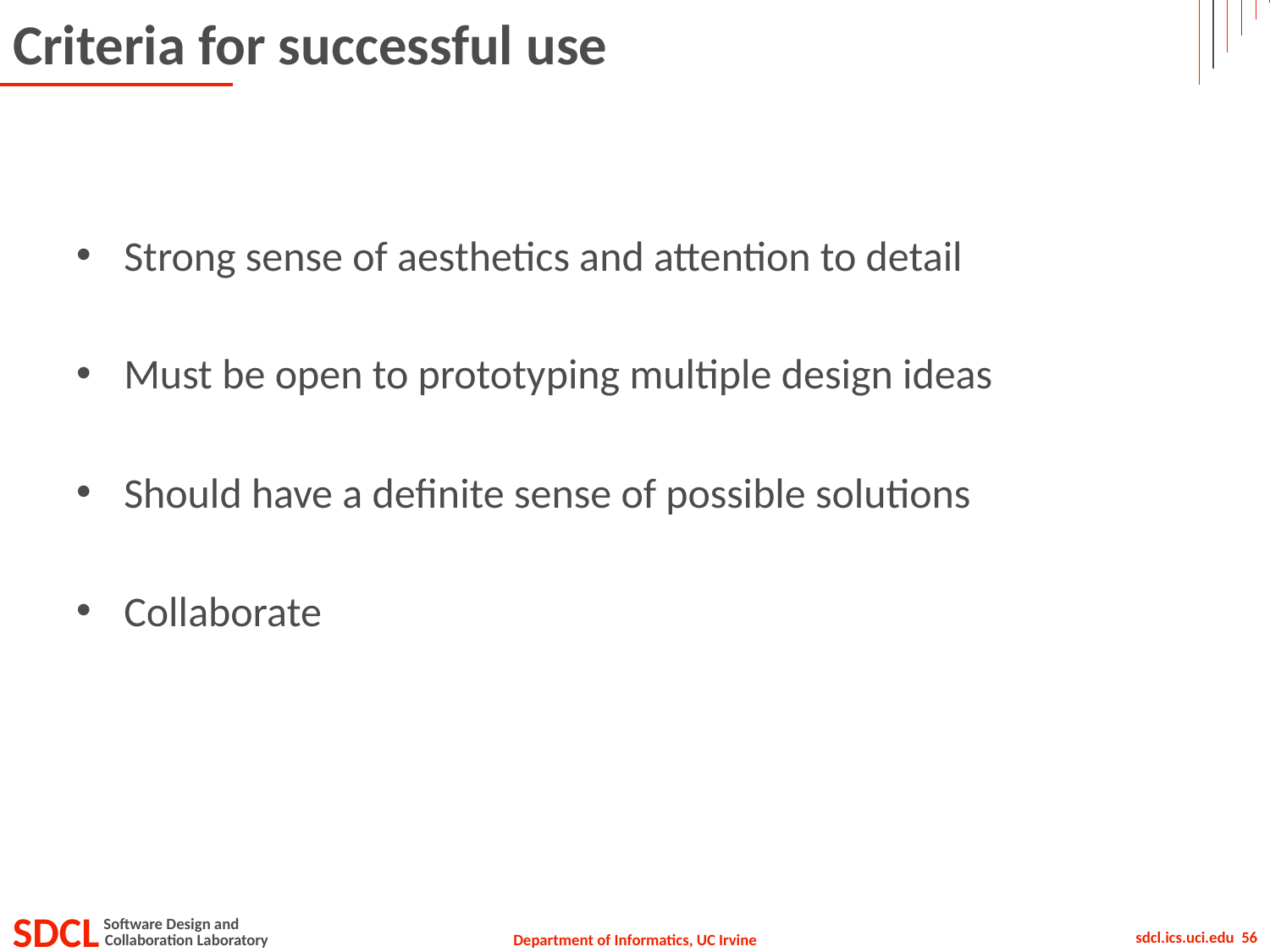

# Criteria for successful use
Strong sense of aesthetics and attention to detail

Must be open to prototyping multiple design ideas

Should have a definite sense of possible solutions

Collaborate